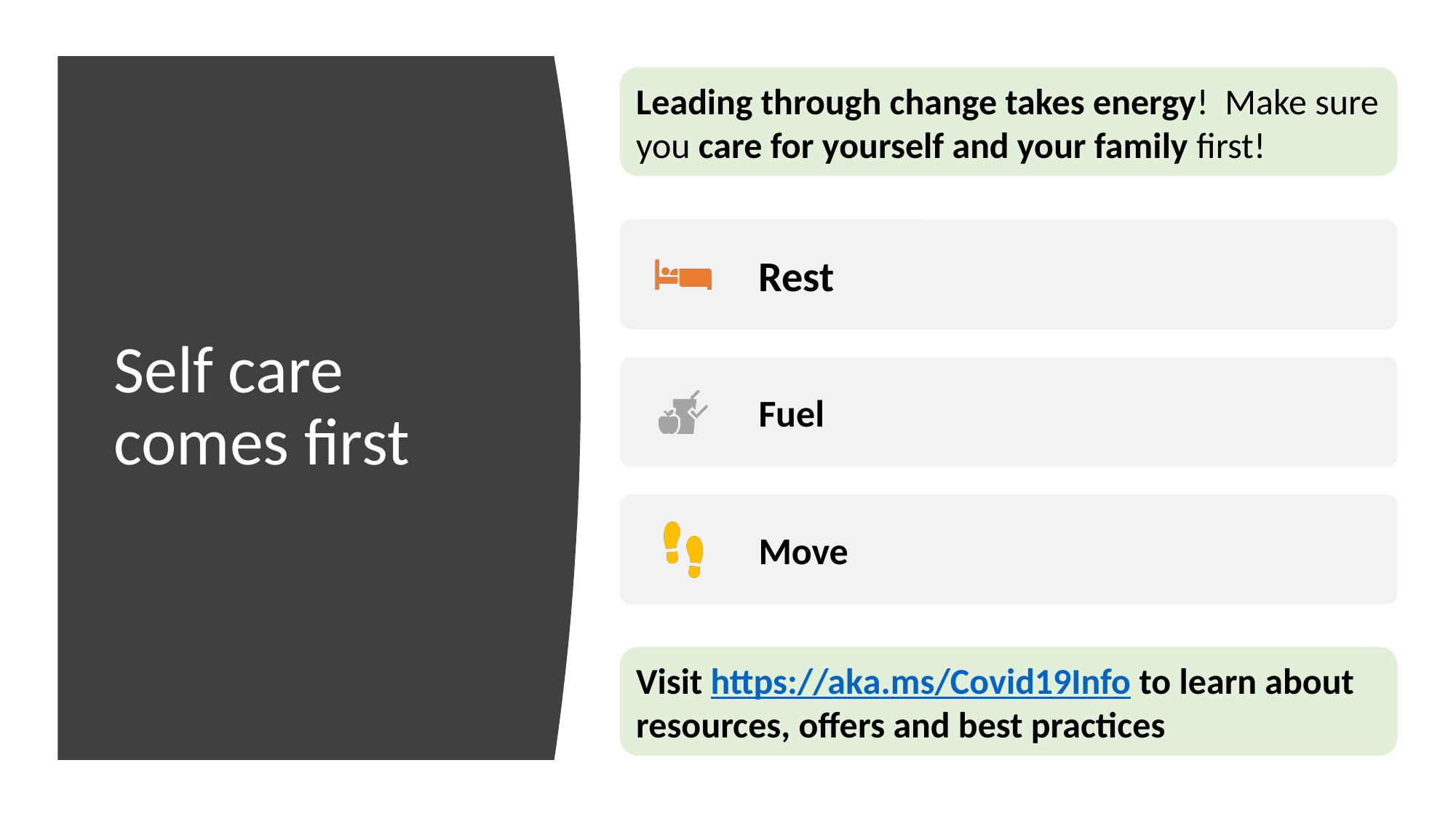

Leading through change takes energy!  Make sure you care for yourself and your family first!
# Self care comes first
Rest
Fuel
Move
Visit https://aka.ms/Covid19Info to learn about resources, offers and best practices